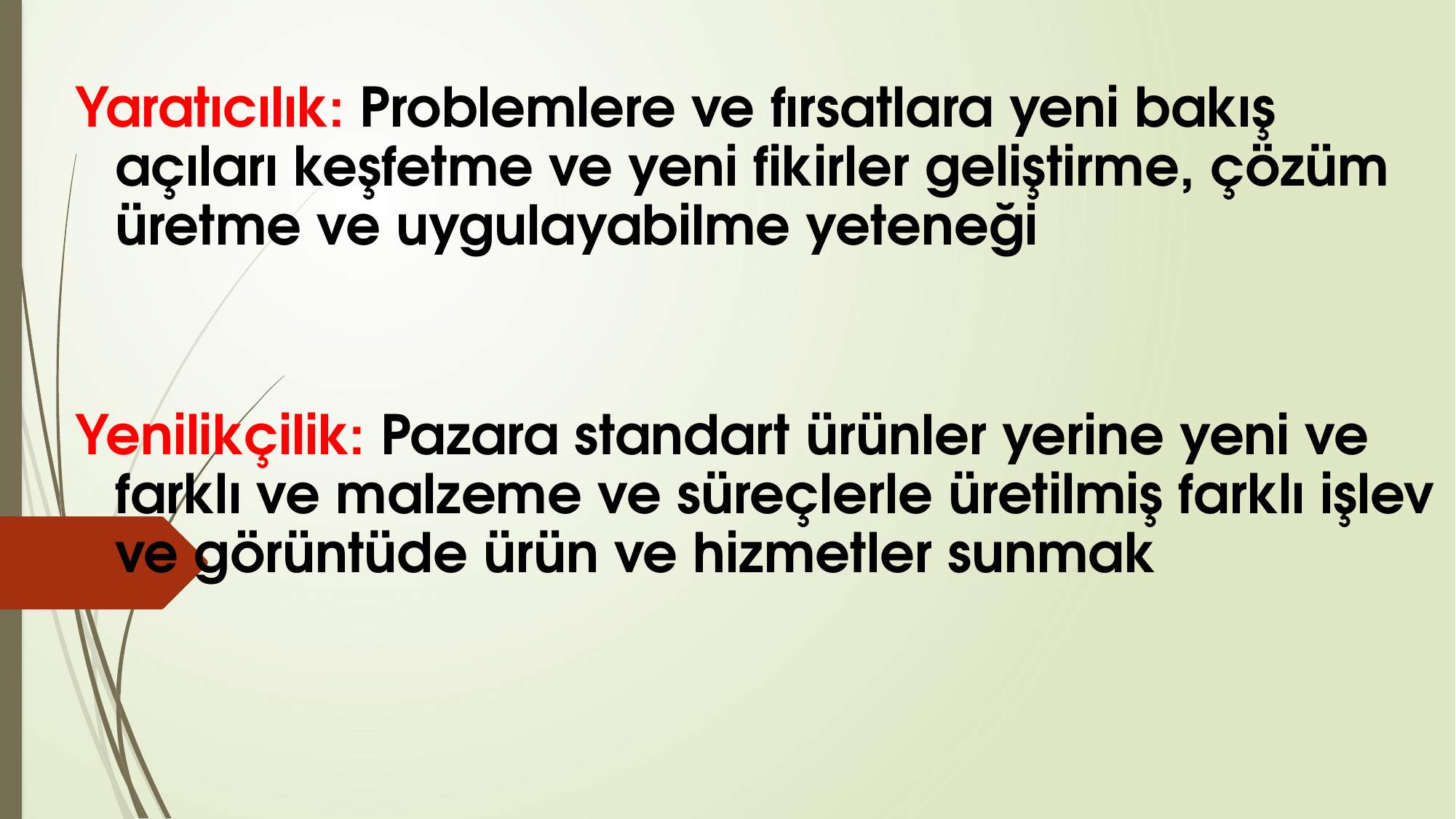

Yaratıcılık: Problemlere ve fırsatlara yeni bakış açıları keşfetme ve yeni fikirler geliştirme, çözüm üretme ve uygulayabilme yeteneği

Yenilikçilik: Pazara standart ürünler yerine yeni ve farklı ve malzeme ve süreçlerle üretilmiş farklı işlev ve görüntüde ürün ve hizmetler sunmak